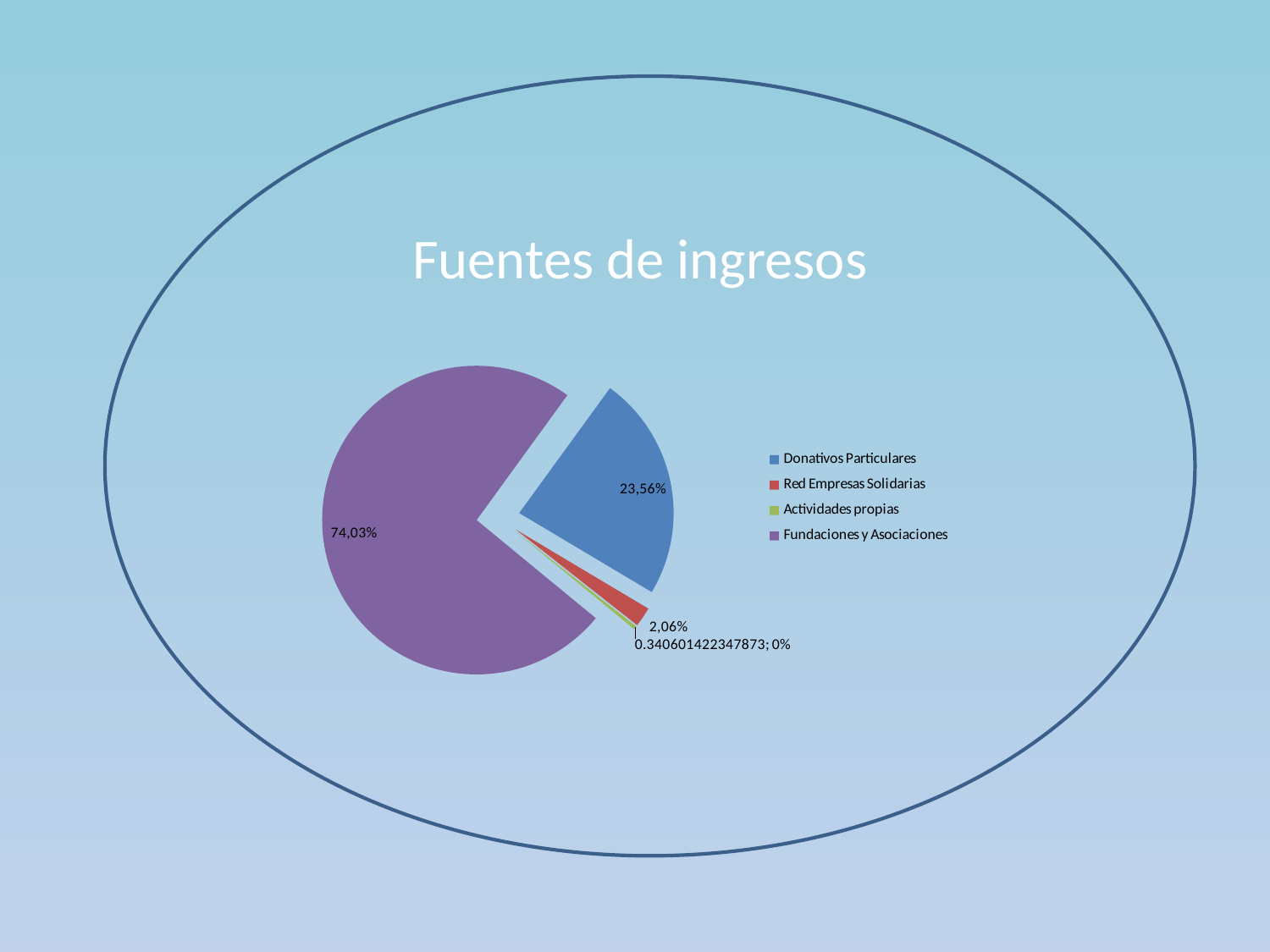

Fuentes de ingresos

### Chart

| Category |  |
|---|---|
| Donativos Particulares | 23.562714715274172 |
| Red Empresas Solidarias | 2.0628619119319342 |
| Actividades propias | 0.3406014223478728 |
| Fundaciones y Asociaciones | 74.03382195044601 |